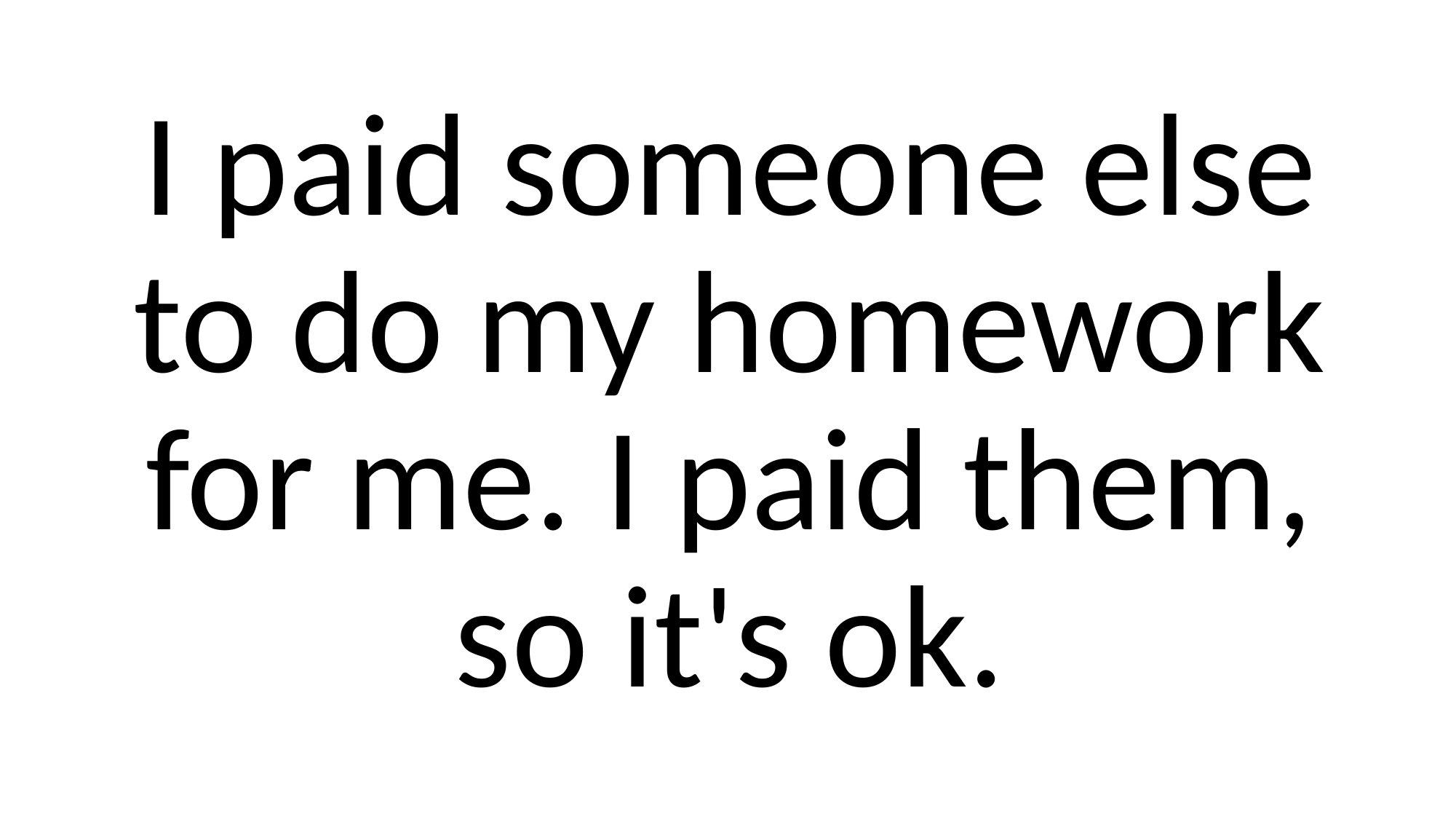

I paid someone else to do my homework for me. I paid them, so it's ok.